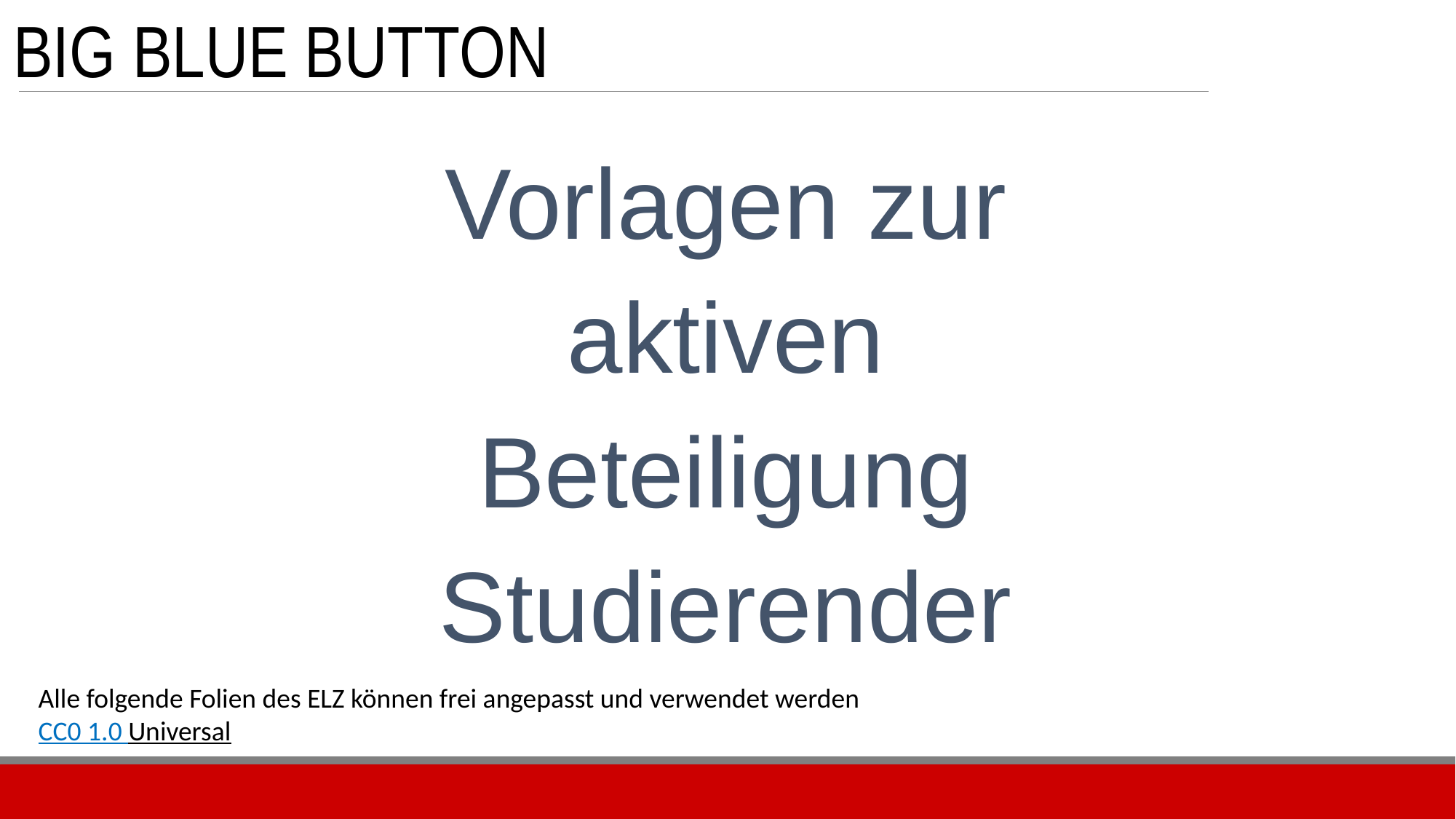

Big Blue Button
Vorlagen zur aktiven Beteiligung Studierender

Alle folgende Folien des ELZ können frei angepasst und verwendet werden
CC0 1.0 Universal